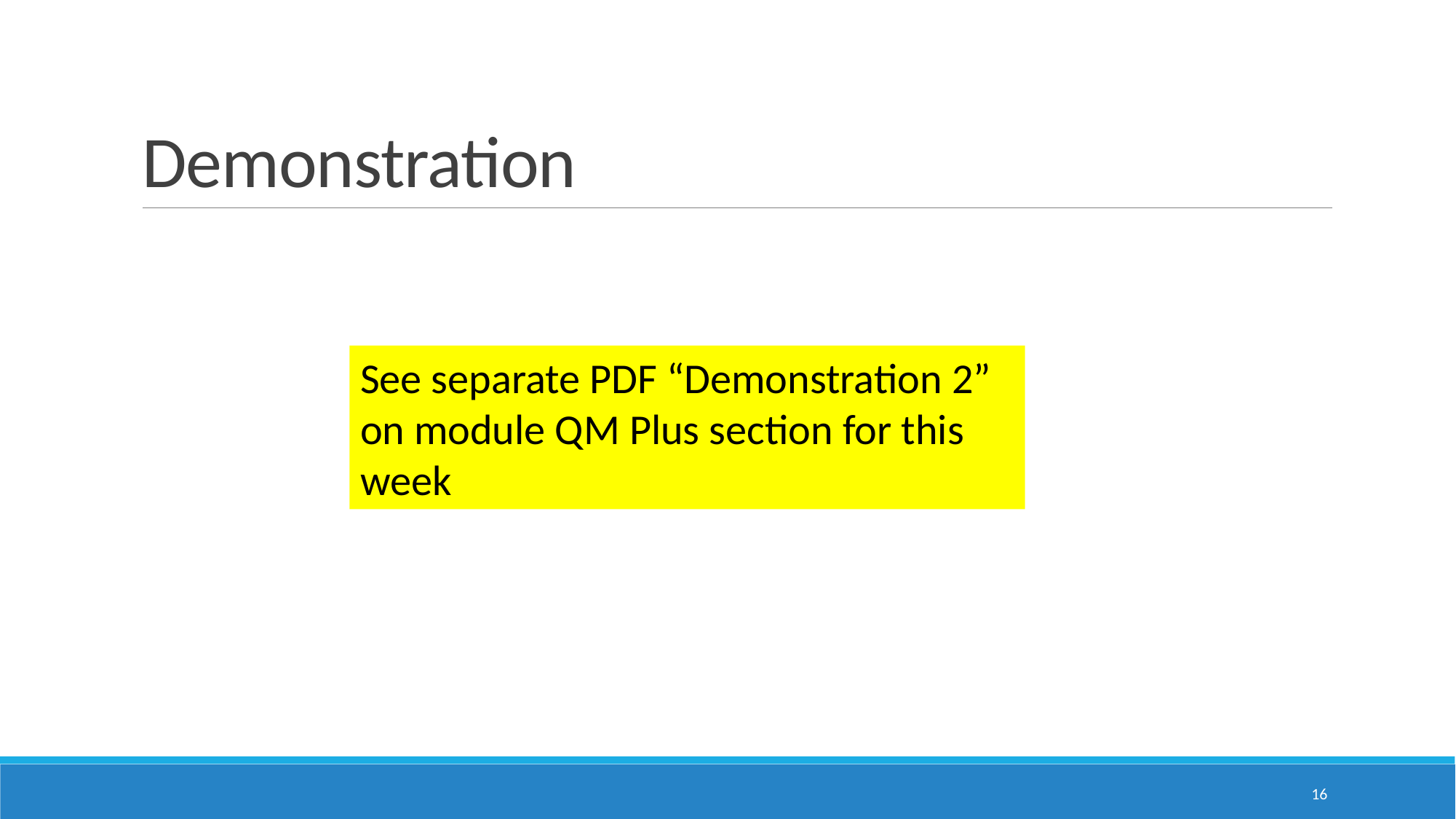

# Demonstration
See separate PDF “Demonstration 2” on module QM Plus section for this week
16